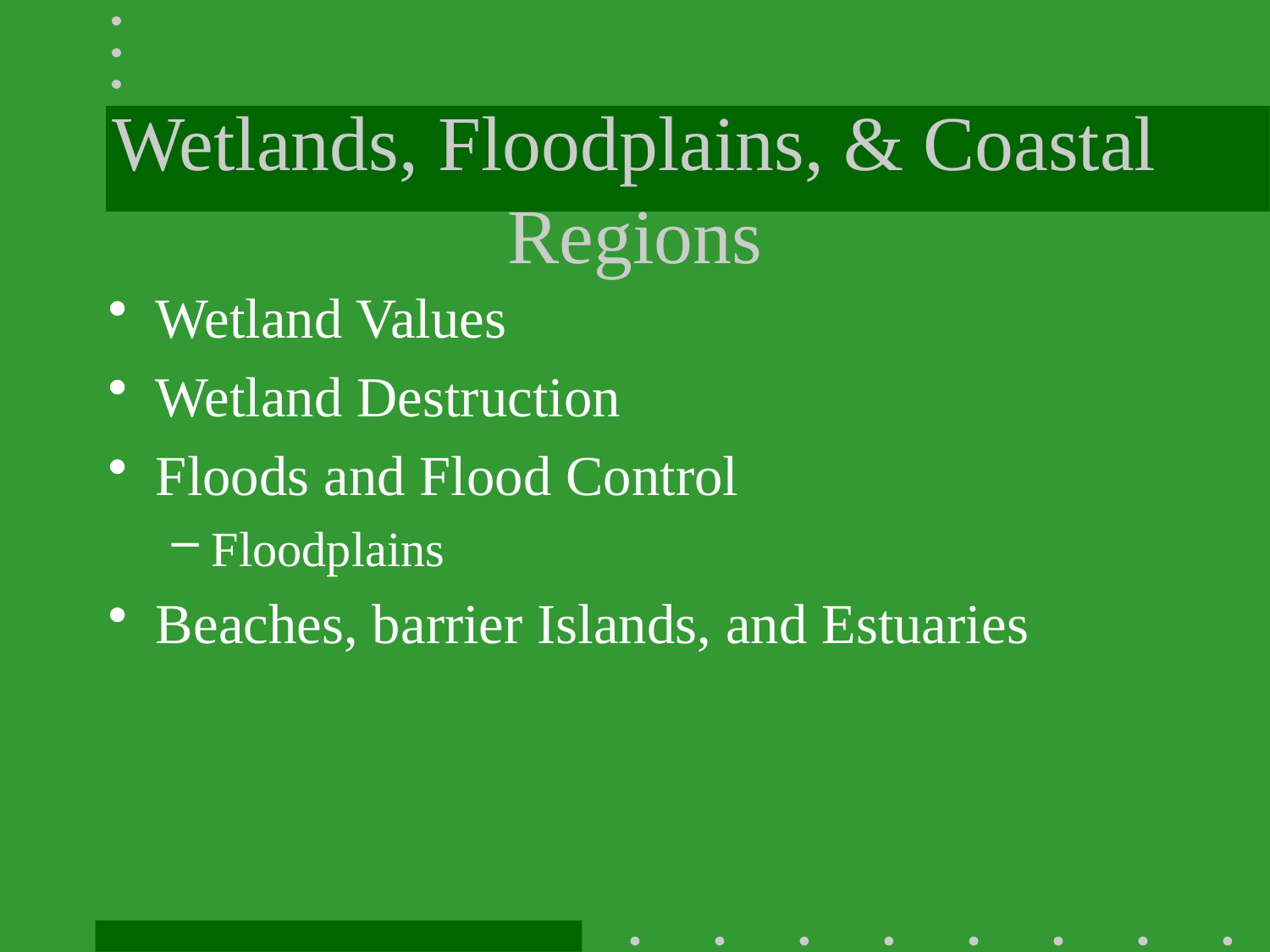

# Wetlands, Floodplains, & Coastal Regions
Wetland Values
Wetland Destruction
Floods and Flood Control
Floodplains
Beaches, barrier Islands, and Estuaries